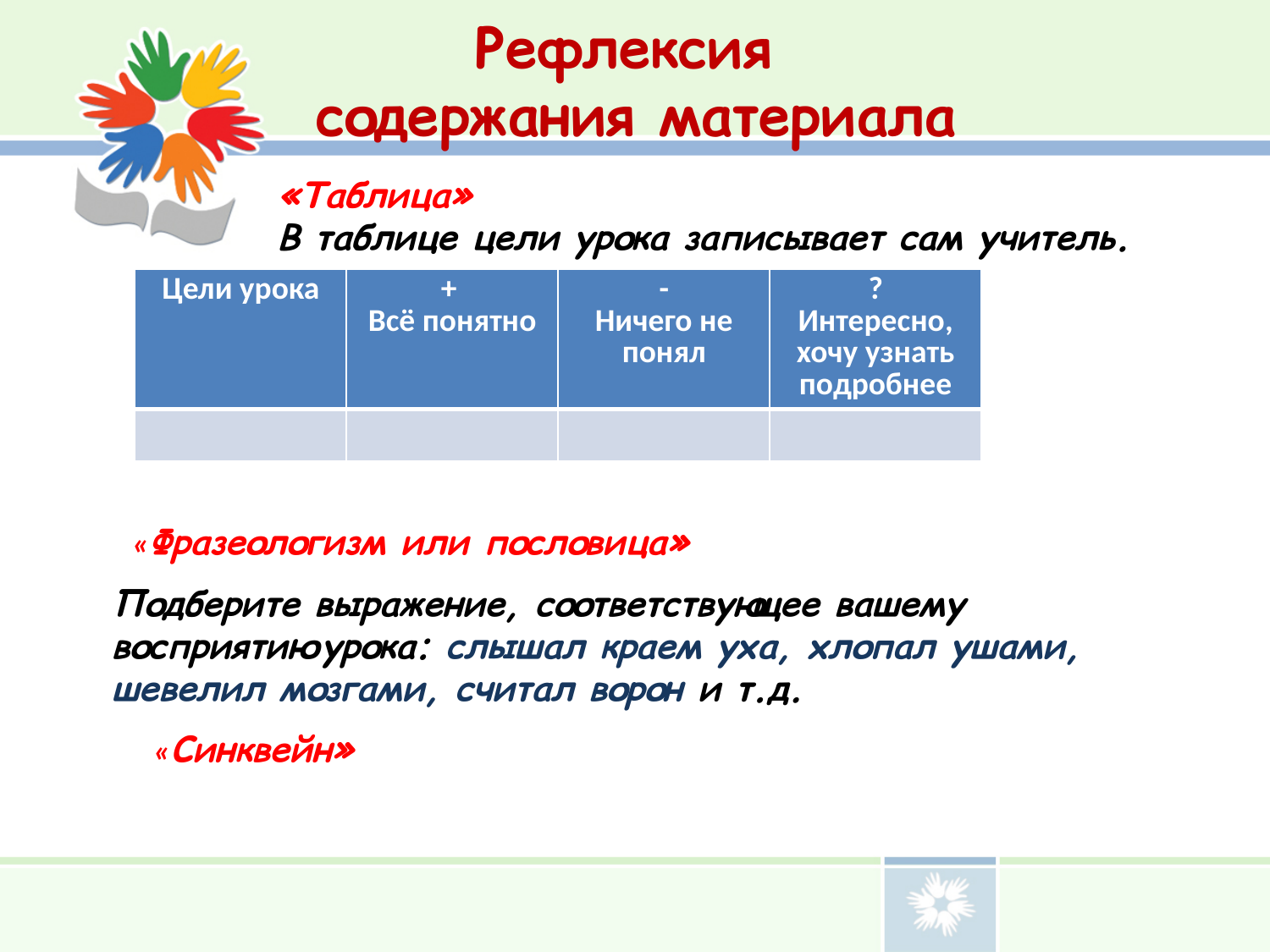

# Рефлексия содержания материала
«Таблица»
В таблице цели урока записывает сам учитель.
| Цели урока | + Всё понятно | - Ничего не понял | ? Интересно, хочу узнать подробнее |
| --- | --- | --- | --- |
|  |  |  |  |
«Фразеологизм или пословица»
Подберите выражение, соответствующее вашему восприятию урока: слышал краем уха, хлопал ушами, шевелил мозгами, считал ворон и т.д.
«Синквейн»